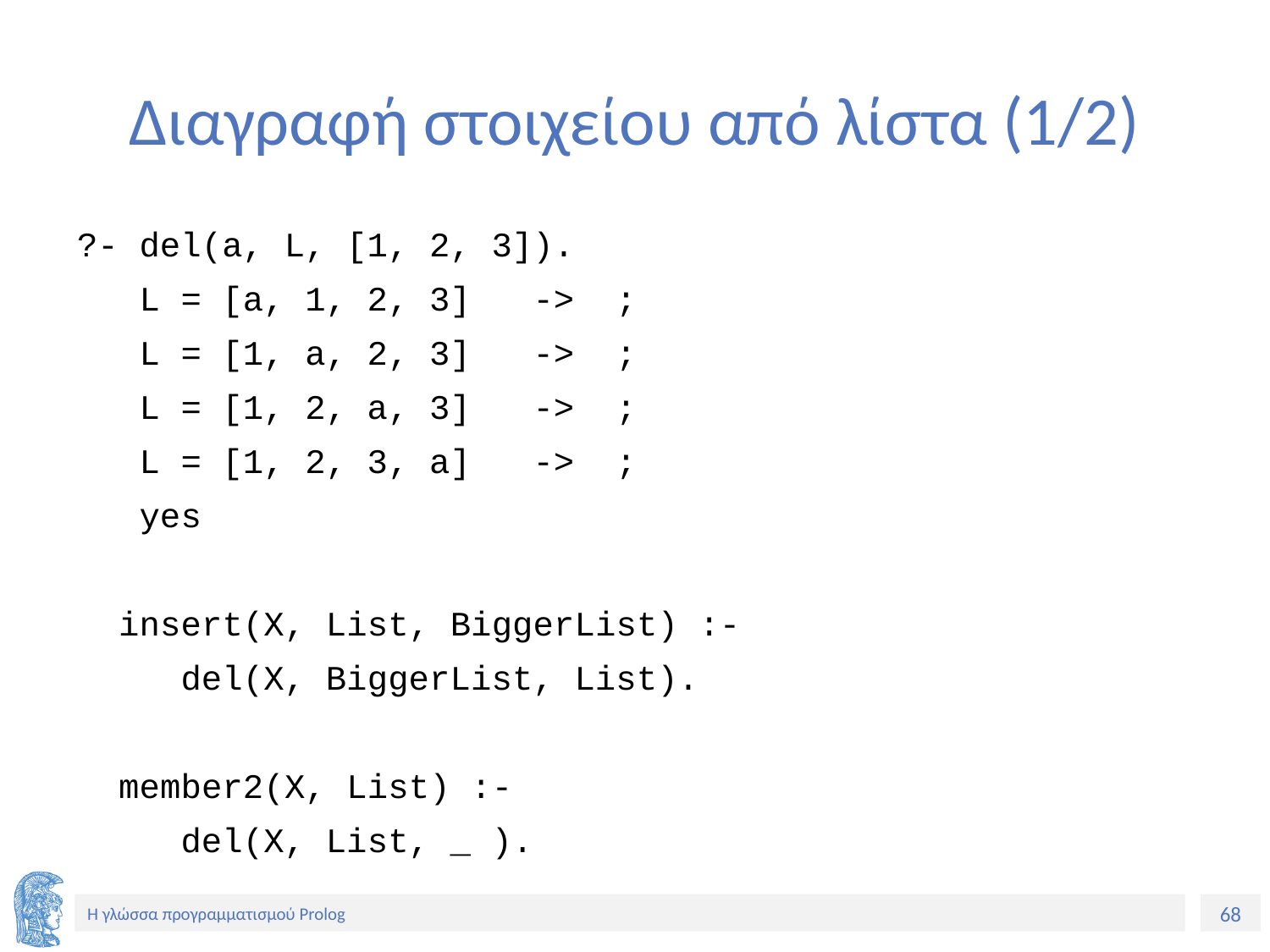

# Διαγραφή στοιχείου από λίστα (1/2)
?- del(a, L, [1, 2, 3]).
   L = [a, 1, 2, 3]   ->  ;
   L = [1, a, 2, 3]   ->  ;
   L = [1, 2, a, 3]   ->  ;
   L = [1, 2, 3, a]   ->  ;
   yes

  insert(X, List, BiggerList) :-
     del(X, BiggerList, List).

  member2(X, List) :-
     del(X, List, _ ).